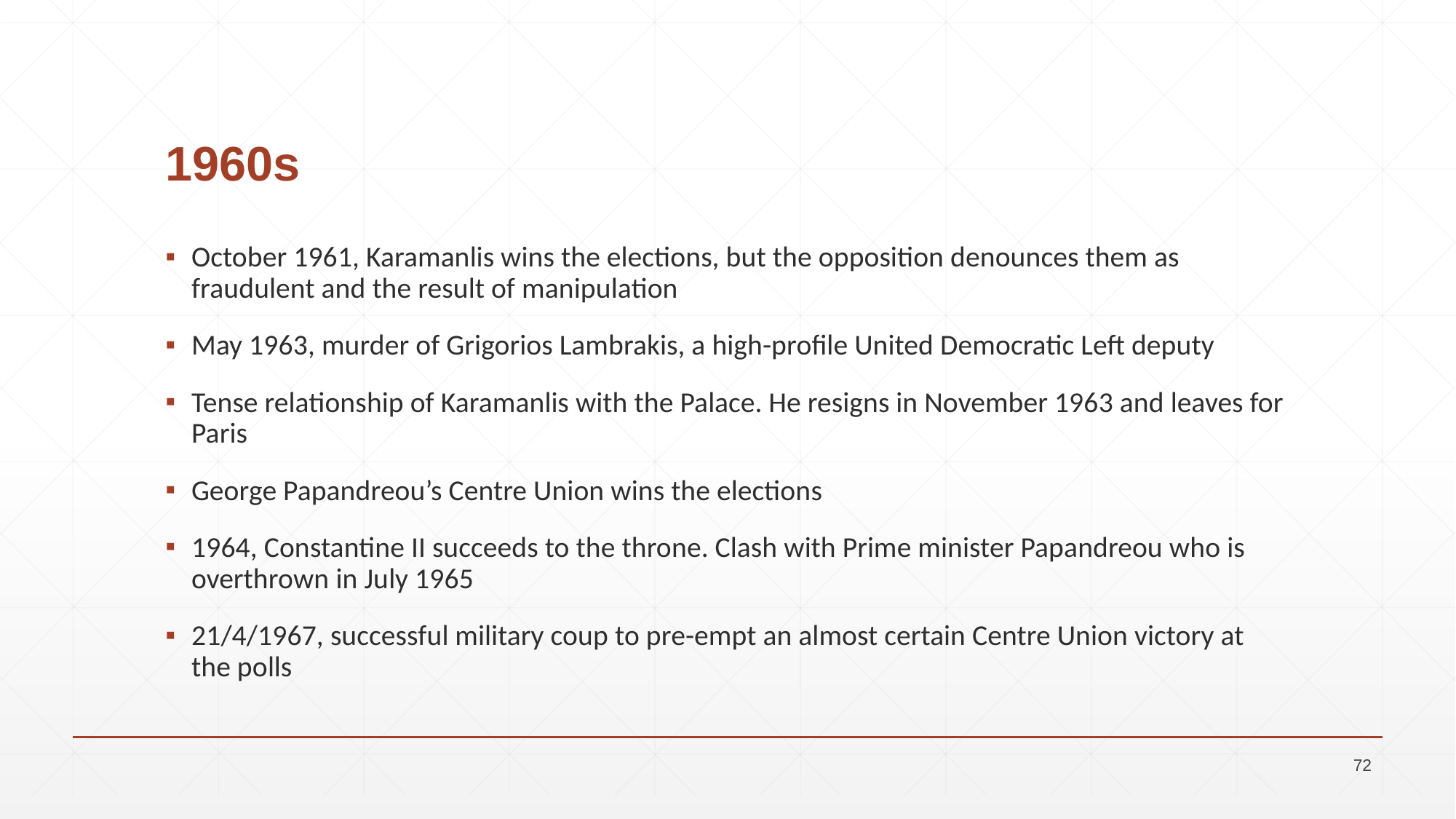

# 1960s
October 1961, Karamanlis wins the elections, but the opposition denounces them as fraudulent and the result of manipulation
May 1963, murder of Grigorios Lambrakis, a high-profile United Democratic Left deputy
Tense relationship of Karamanlis with the Palace. He resigns in November 1963 and leaves for Paris
George Papandreou’s Centre Union wins the elections
1964, Constantine II succeeds to the throne. Clash with Prime minister Papandreou who is overthrown in July 1965
21/4/1967, successful military coup to pre-empt an almost certain Centre Union victory at the polls
72